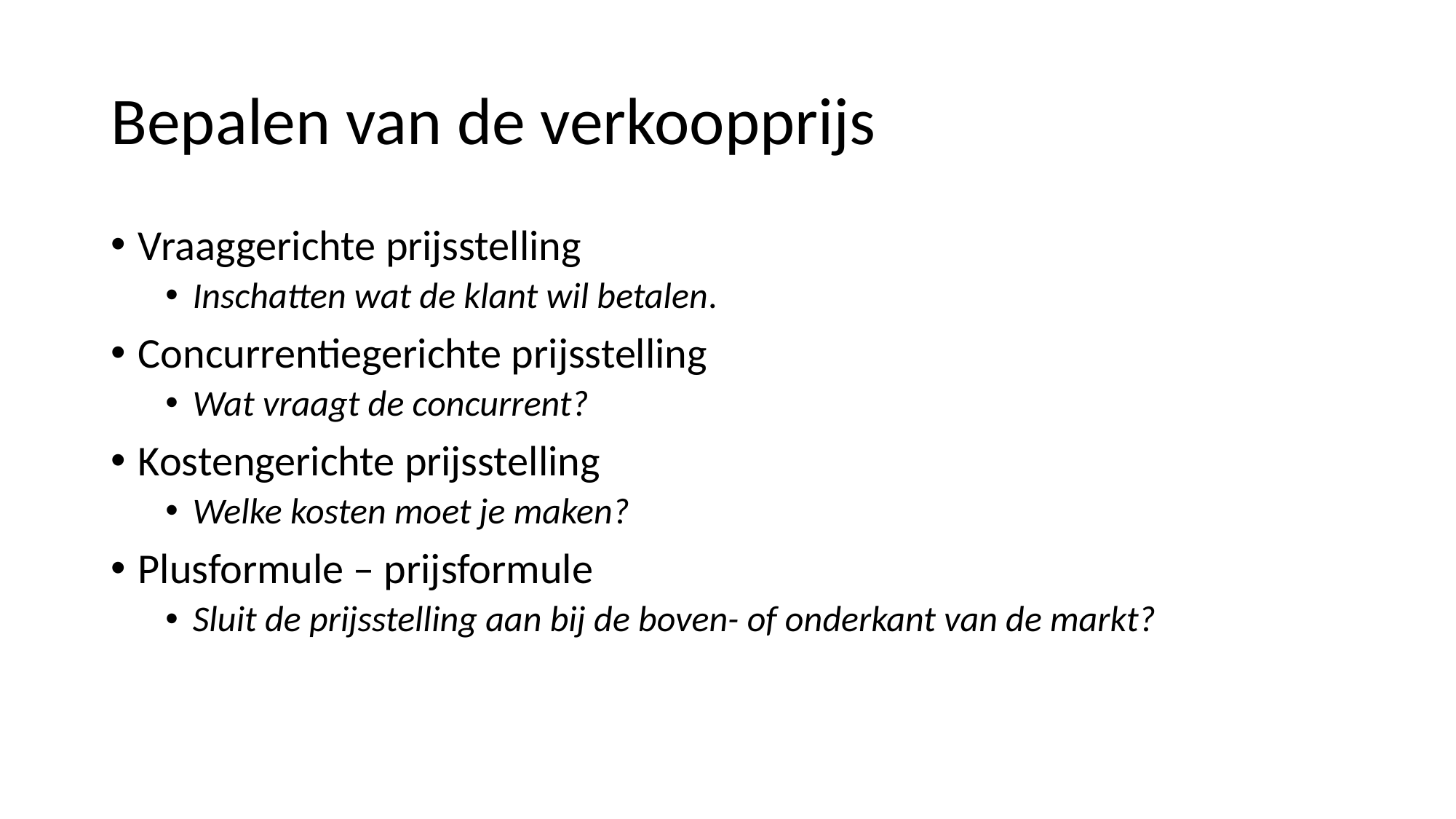

# Bepalen van de verkoopprijs
Vraaggerichte prijsstelling
Inschatten wat de klant wil betalen.
Concurrentiegerichte prijsstelling
Wat vraagt de concurrent?
Kostengerichte prijsstelling
Welke kosten moet je maken?
Plusformule – prijsformule
Sluit de prijsstelling aan bij de boven- of onderkant van de markt?